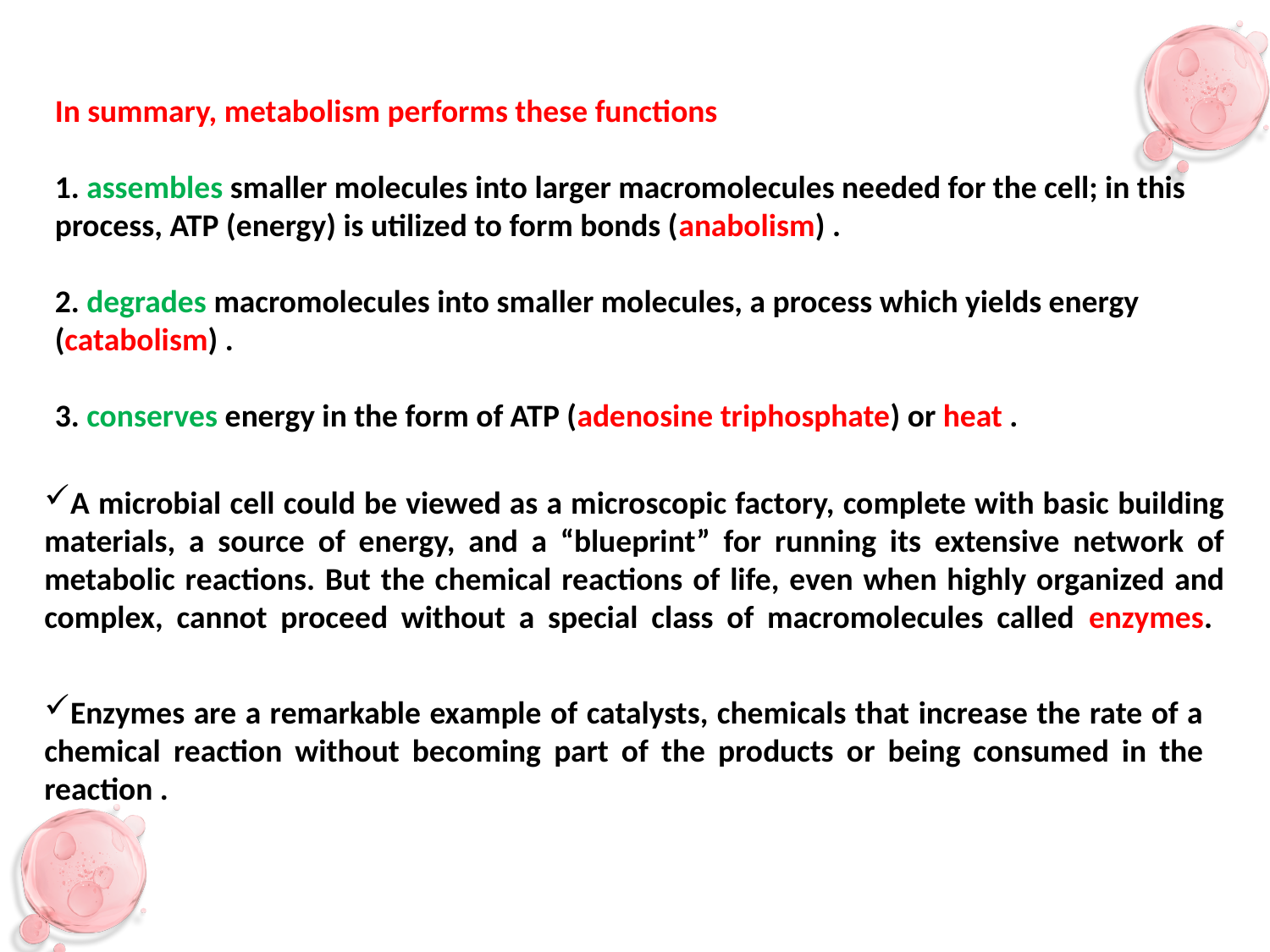

In summary, metabolism performs these functions
1. assembles smaller molecules into larger macromolecules needed for the cell; in this process, ATP (energy) is utilized to form bonds (anabolism) .
2. degrades macromolecules into smaller molecules, a process which yields energy (catabolism) .
3. conserves energy in the form of ATP (adenosine triphosphate) or heat .
A microbial cell could be viewed as a microscopic factory, complete with basic building materials, a source of energy, and a “blueprint” for running its extensive network of metabolic reactions. But the chemical reactions of life, even when highly organized and complex, cannot proceed without a special class of macromolecules called enzymes.
Enzymes are a remarkable example of catalysts, chemicals that increase the rate of a chemical reaction without becoming part of the products or being consumed in the reaction .